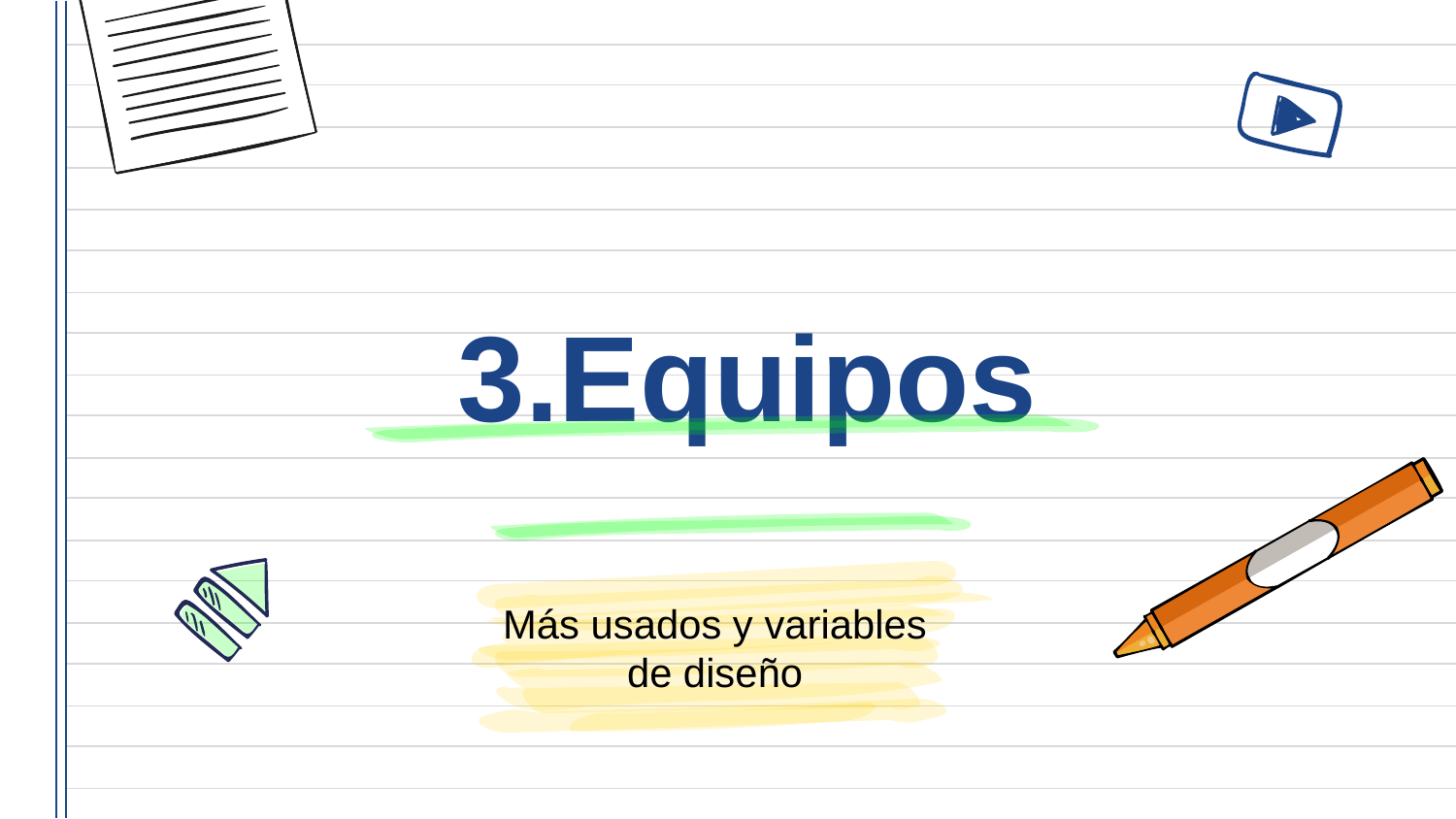

# 3.Equipos

Más usados y variables de diseño